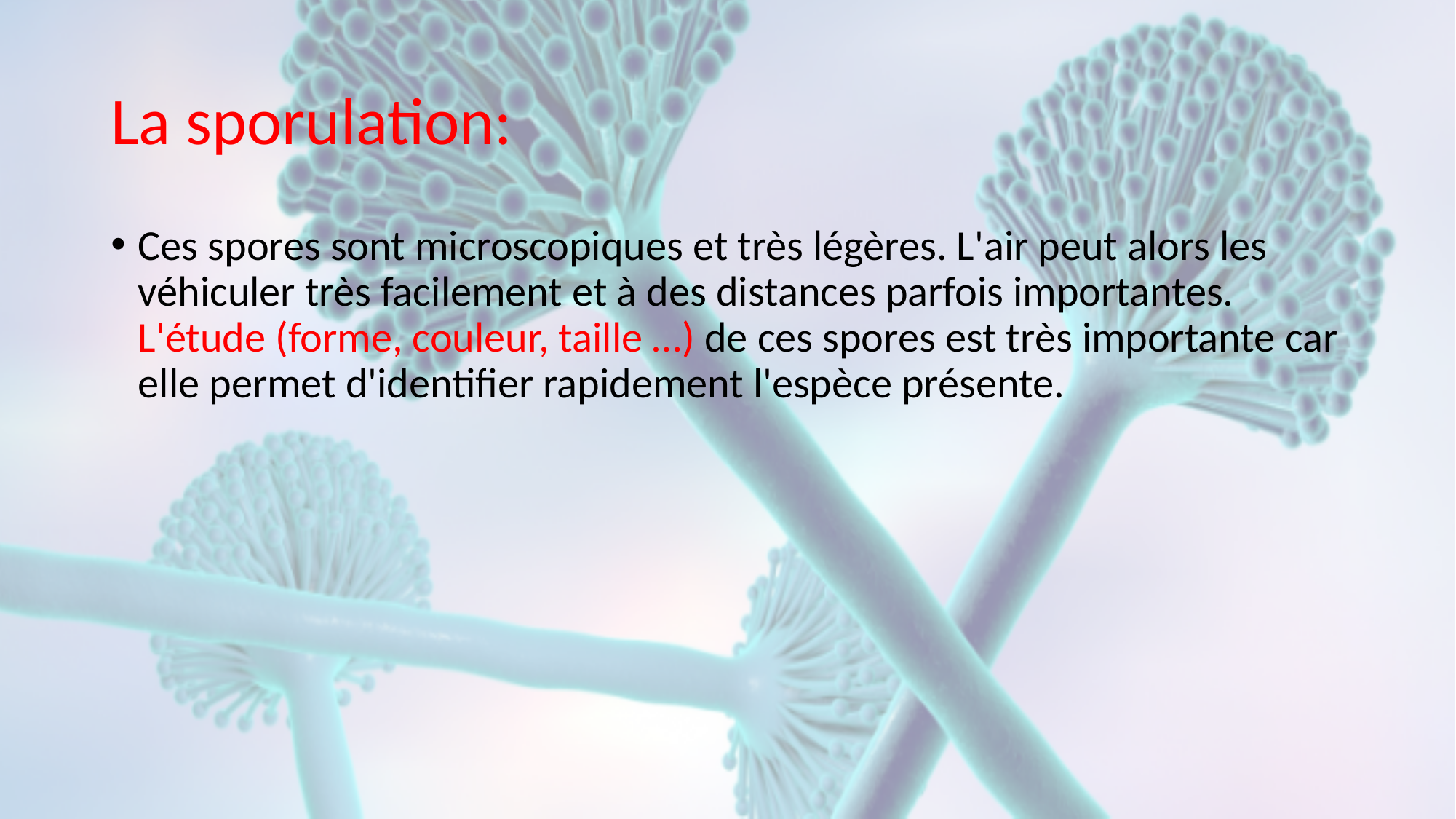

# La sporulation:
Ces spores sont microscopiques et très légères. L'air peut alors les véhiculer très facilement et à des distances parfois importantes. L'étude (forme, couleur, taille …) de ces spores est très importante car elle permet d'identifier rapidement l'espèce présente.